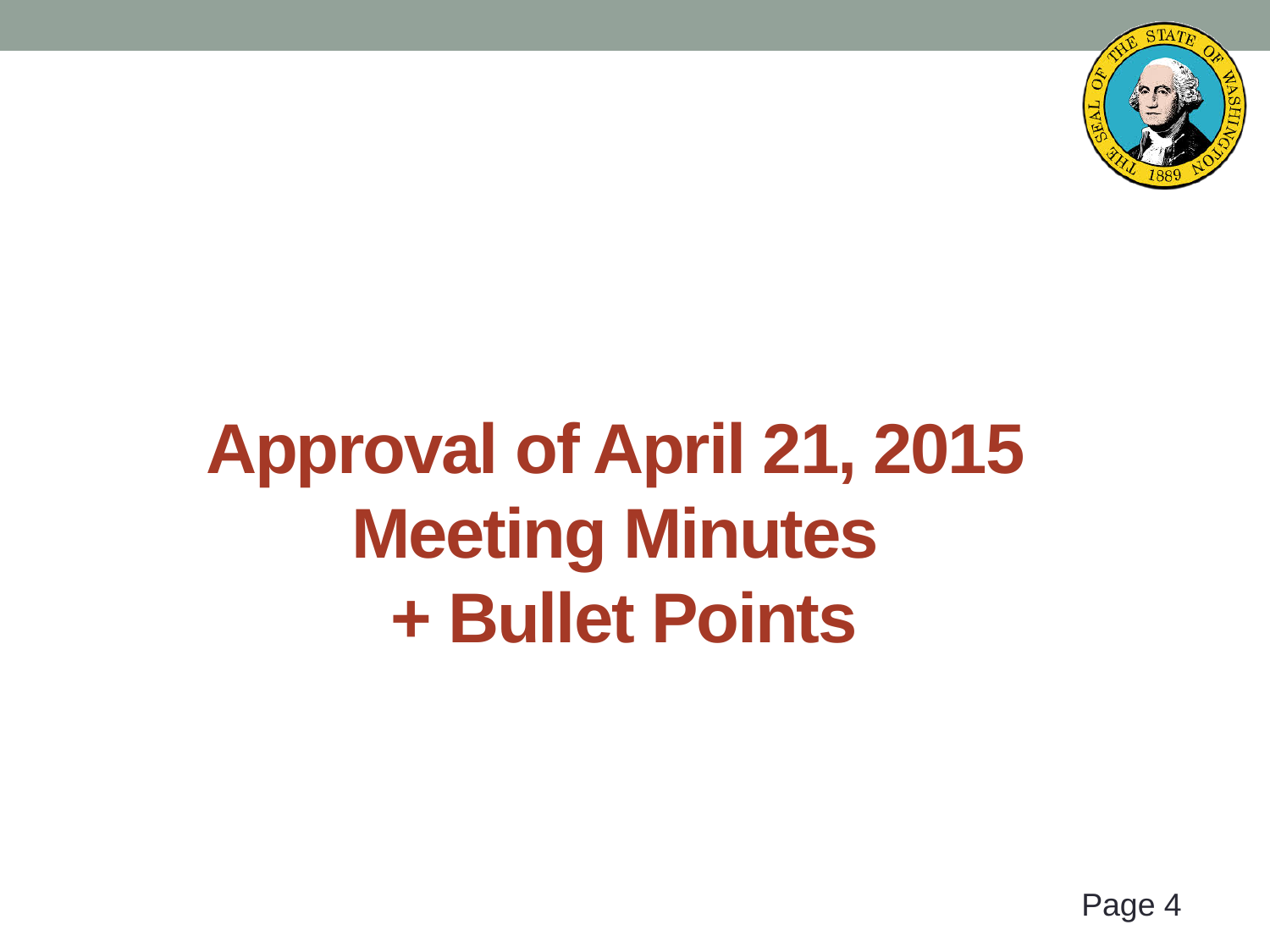

# Approval of April 21, 2015 Meeting Minutes + Bullet Points